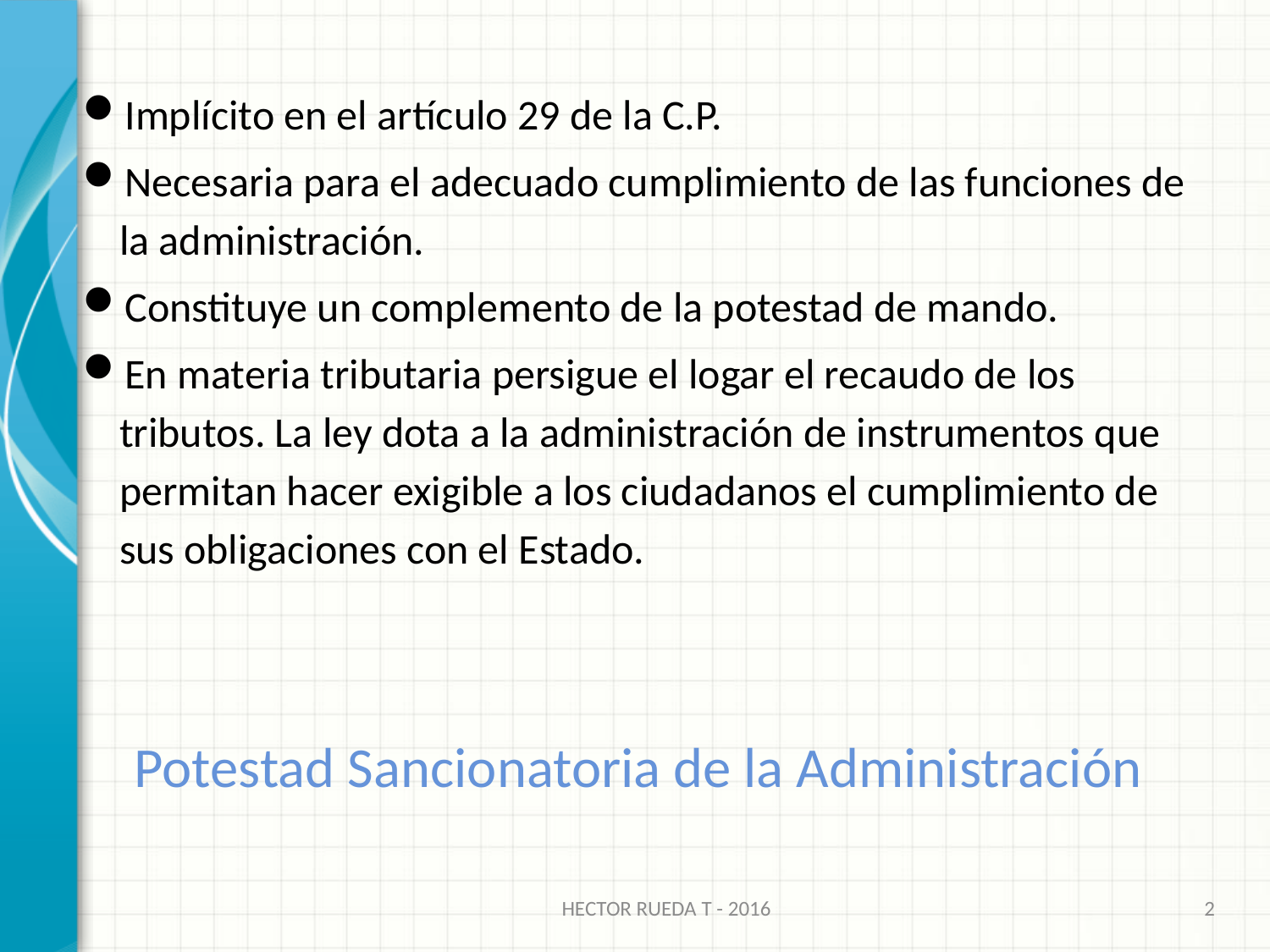

Implícito en el artículo 29 de la C.P.
Necesaria para el adecuado cumplimiento de las funciones de la administración.
Constituye un complemento de la potestad de mando.
En materia tributaria persigue el logar el recaudo de los tributos. La ley dota a la administración de instrumentos que permitan hacer exigible a los ciudadanos el cumplimiento de sus obligaciones con el Estado.
# Potestad Sancionatoria de la Administración
HECTOR RUEDA T - 2016
2